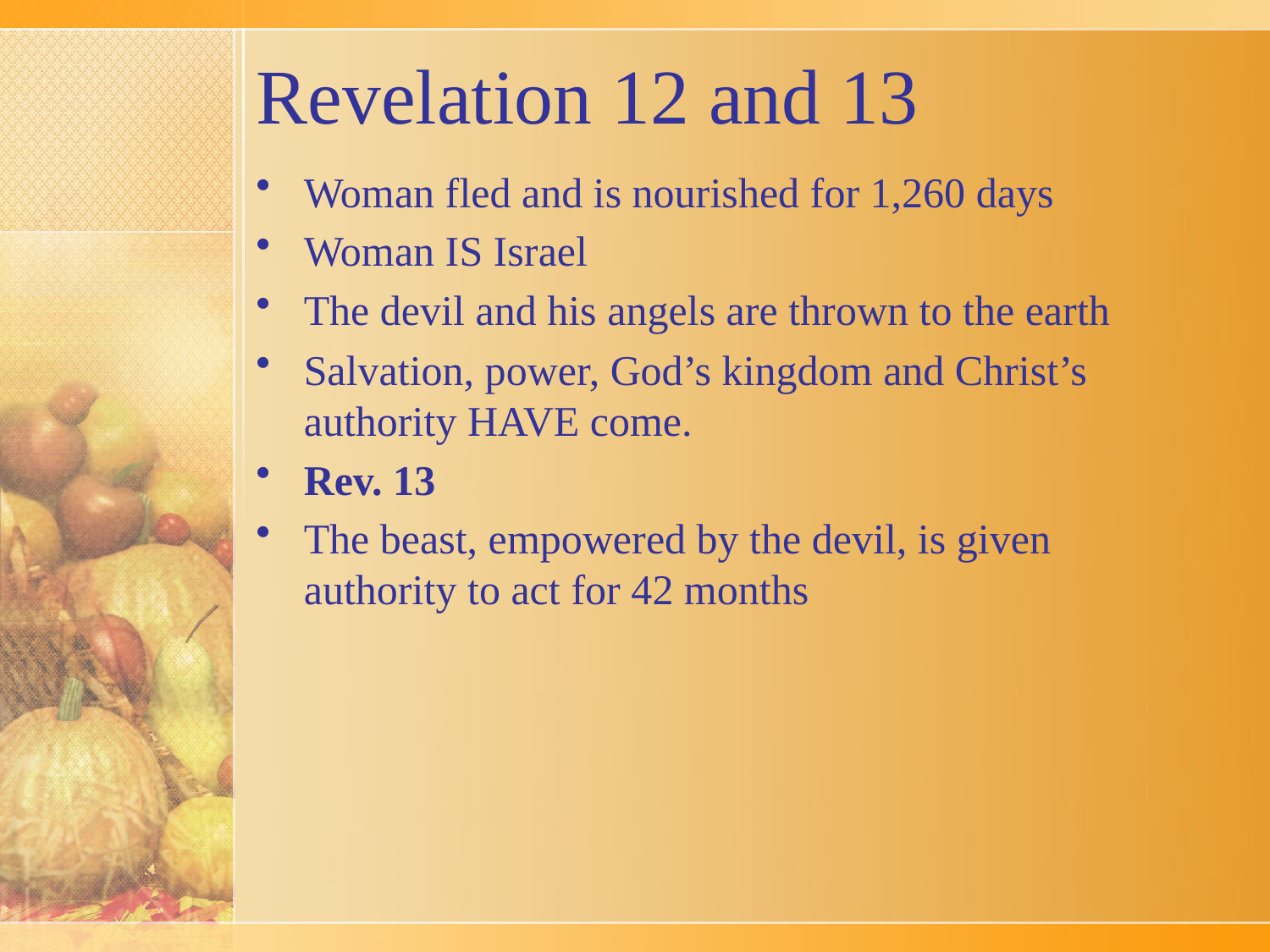

# Revelation 12 and 13
Woman fled and is nourished for 1,260 days
Woman IS Israel
The devil and his angels are thrown to the earth
Salvation, power, God’s kingdom and Christ’s authority HAVE come.
Rev. 13
The beast, empowered by the devil, is given authority to act for 42 months